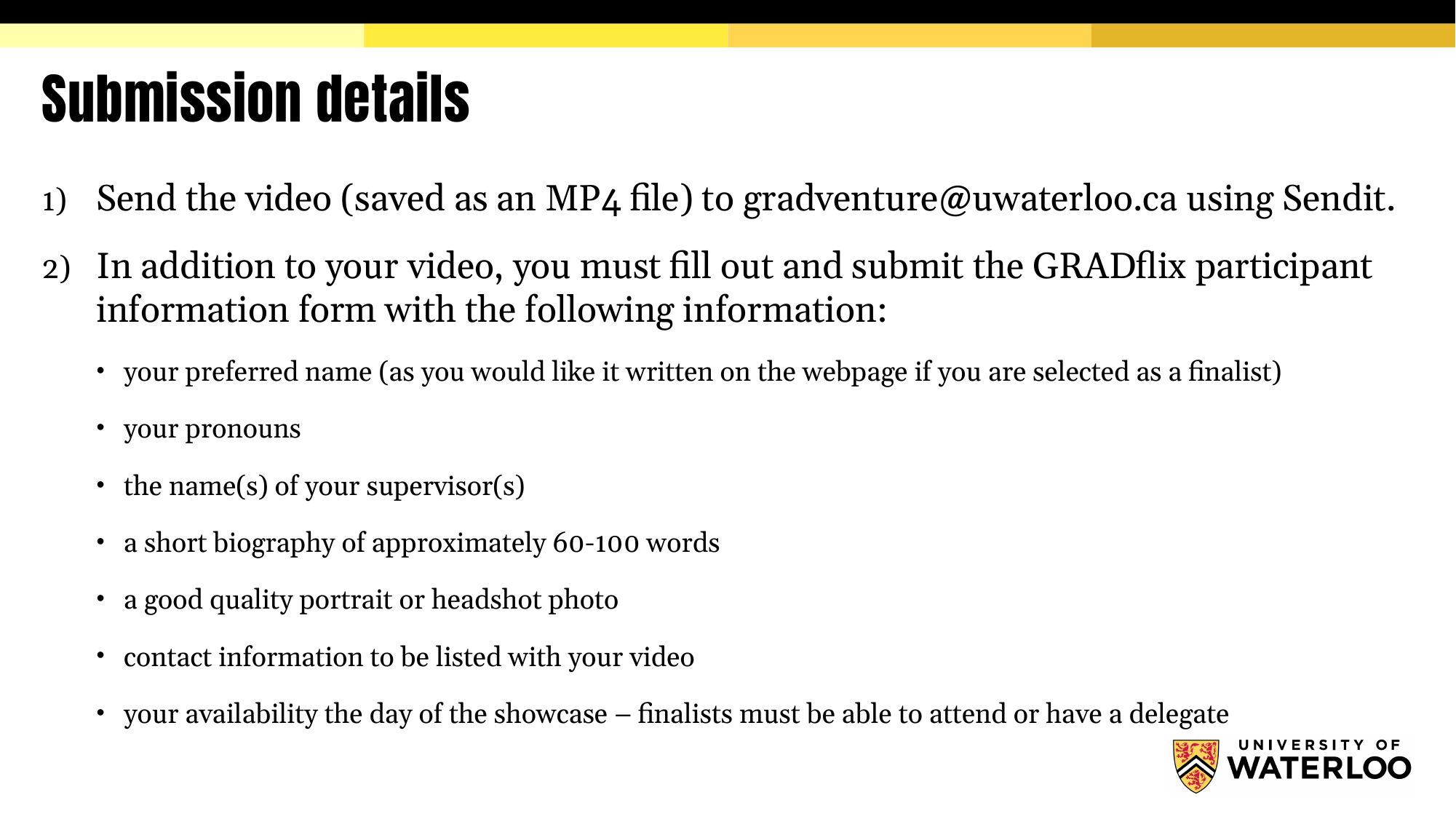

# Submission details
Send the video (saved as an MP4 file) to gradventure@uwaterloo.ca using Sendit.
In addition to your video, you must fill out and submit the GRADflix participant information form with the following information:
your preferred name (as you would like it written on the webpage if you are selected as a finalist)
your pronouns
the name(s) of your supervisor(s)
a short biography of approximately 60-100 words
a good quality portrait or headshot photo
contact information to be listed with your video
your availability the day of the showcase – finalists must be able to attend or have a delegate